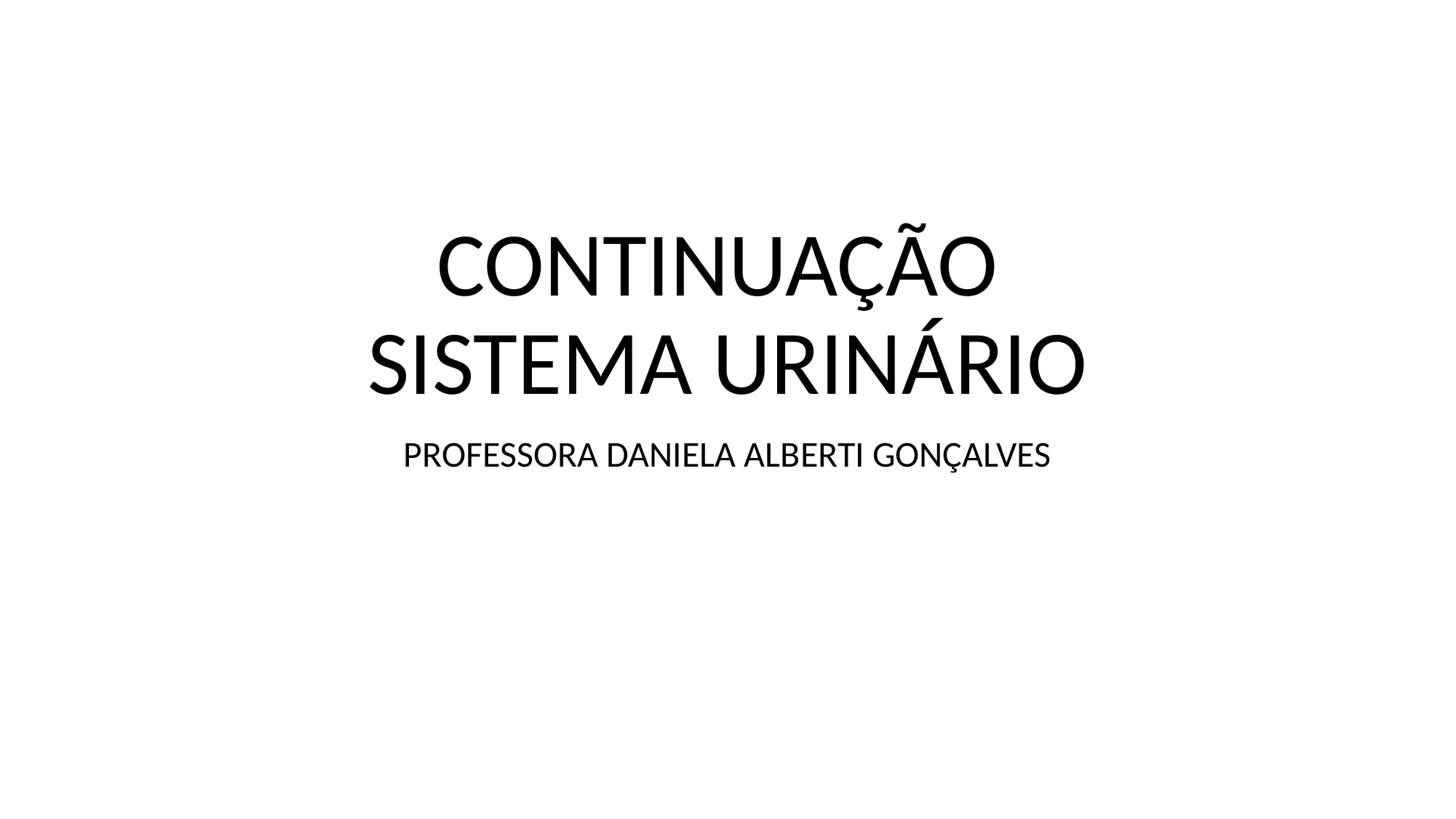

# CONTINUAÇÃO SISTEMA URINÁRIO
PROFESSORA DANIELA ALBERTI GONÇALVES